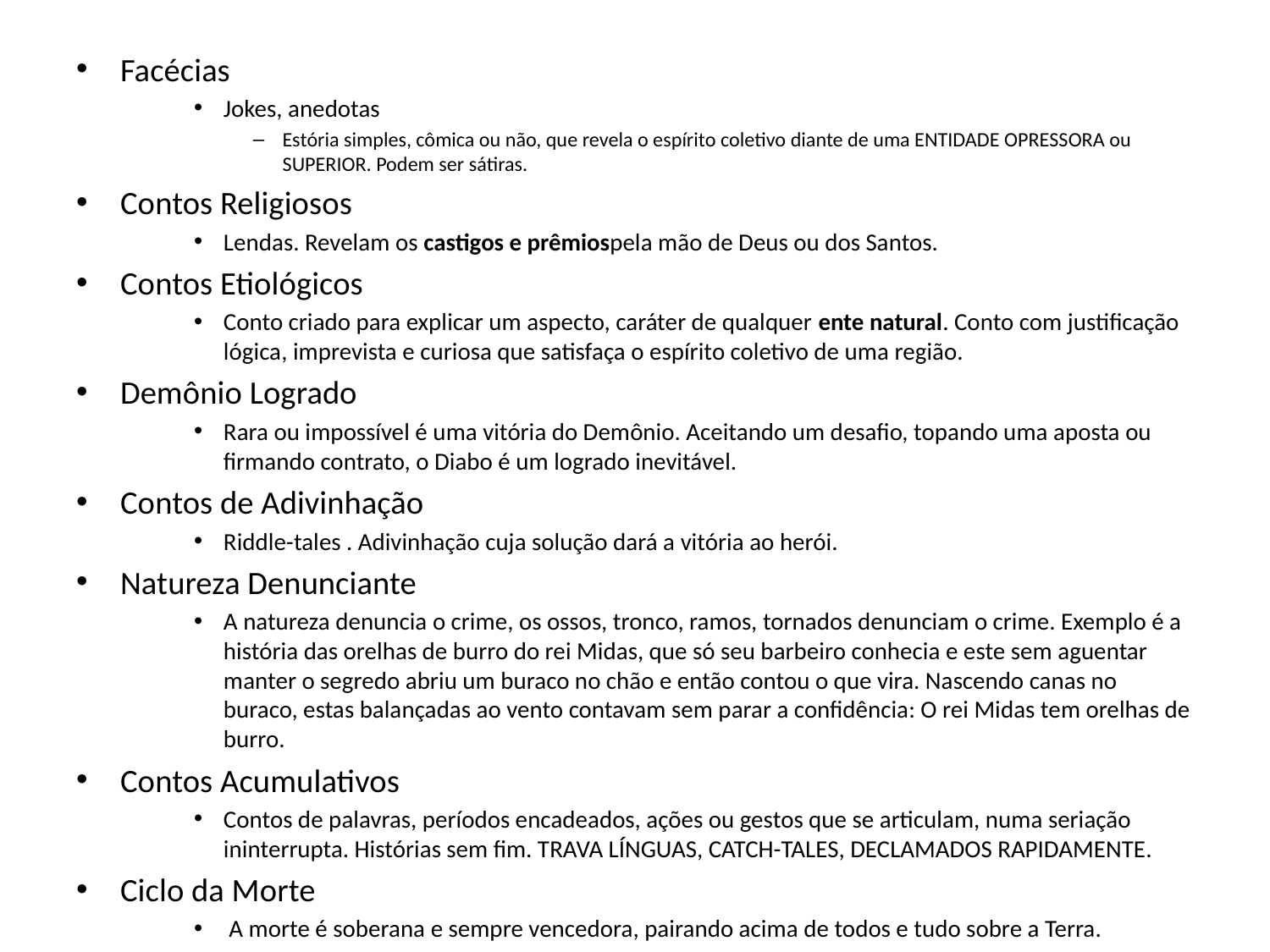

Facécias
Jokes, anedotas
Estória simples, cômica ou não, que revela o espírito coletivo diante de uma ENTIDADE OPRESSORA ou SUPERIOR. Podem ser sátiras.
Contos Religiosos
Lendas. Revelam os castigos e prêmiospela mão de Deus ou dos Santos.
Contos Etiológicos
Conto criado para explicar um aspecto, caráter de qualquer ente natural. Conto com justificação lógica, imprevista e curiosa que satisfaça o espírito coletivo de uma região.
Demônio Logrado
Rara ou impossível é uma vitória do Demônio. Aceitando um desafio, topando uma aposta ou firmando contrato, o Diabo é um logrado inevitável.
Contos de Adivinhação
Riddle-tales . Adivinhação cuja solução dará a vitória ao herói.
Natureza Denunciante
A natureza denuncia o crime, os ossos, tronco, ramos, tornados denunciam o crime. Exemplo é a história das orelhas de burro do rei Midas, que só seu barbeiro conhecia e este sem aguentar manter o segredo abriu um buraco no chão e então contou o que vira. Nascendo canas no buraco, estas balançadas ao vento contavam sem parar a confidência: O rei Midas tem orelhas de burro.
Contos Acumulativos
Contos de palavras, períodos encadeados, ações ou gestos que se articulam, numa seriação ininterrupta. Histórias sem fim. TRAVA LÍNGUAS, CATCH-TALES, DECLAMADOS RAPIDAMENTE.
Ciclo da Morte
 A morte é soberana e sempre vencedora, pairando acima de todos e tudo sobre a Terra.